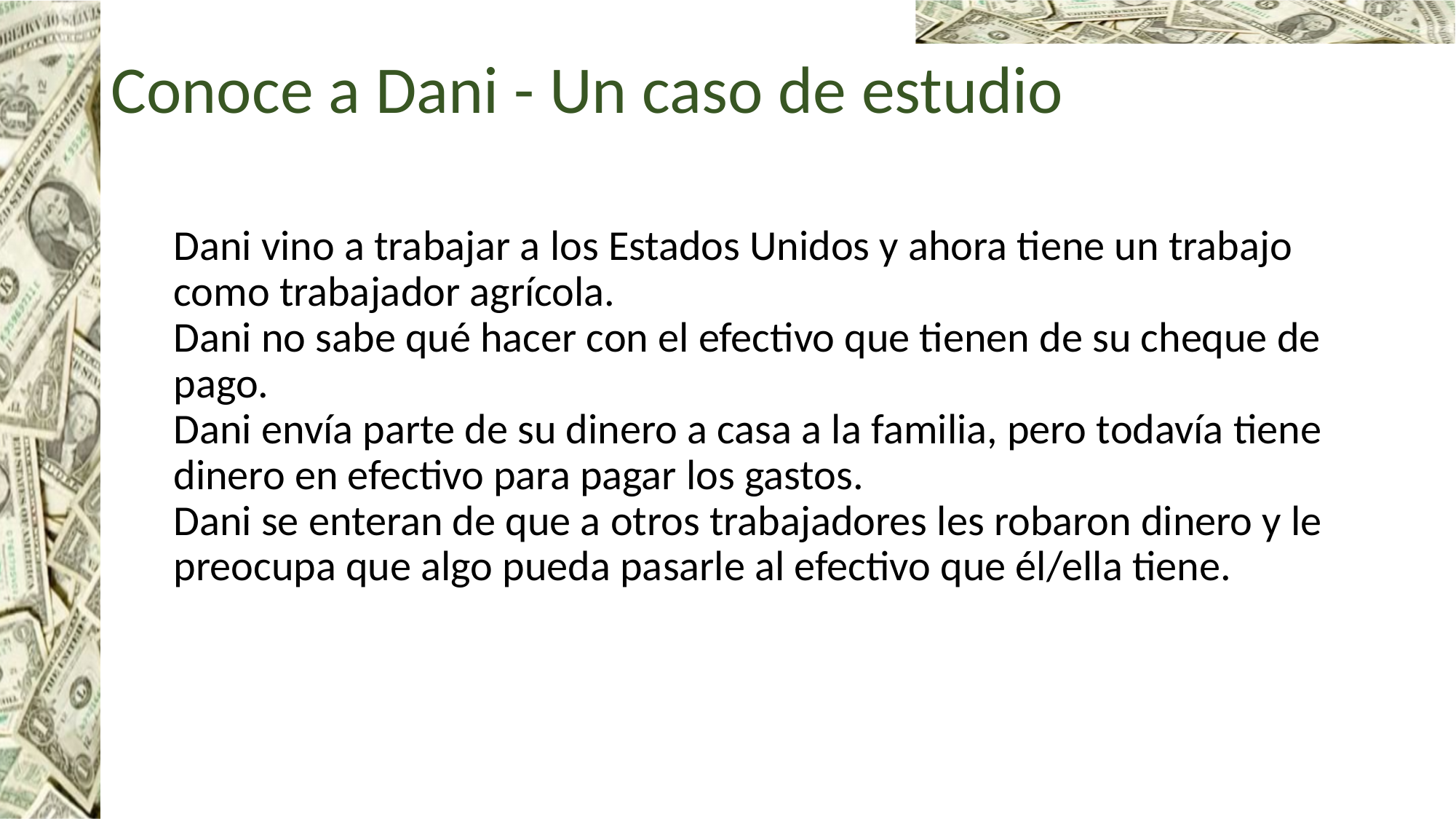

# Conoce a Dani - Un caso de estudio

Dani vino a trabajar a los Estados Unidos y ahora tiene un trabajo como trabajador agrícola.
Dani no sabe qué hacer con el efectivo que tienen de su cheque de pago.
Dani envía parte de su dinero a casa a la familia, pero todavía tiene dinero en efectivo para pagar los gastos.
Dani se enteran de que a otros trabajadores les robaron dinero y le preocupa que algo pueda pasarle al efectivo que él/ella tiene.